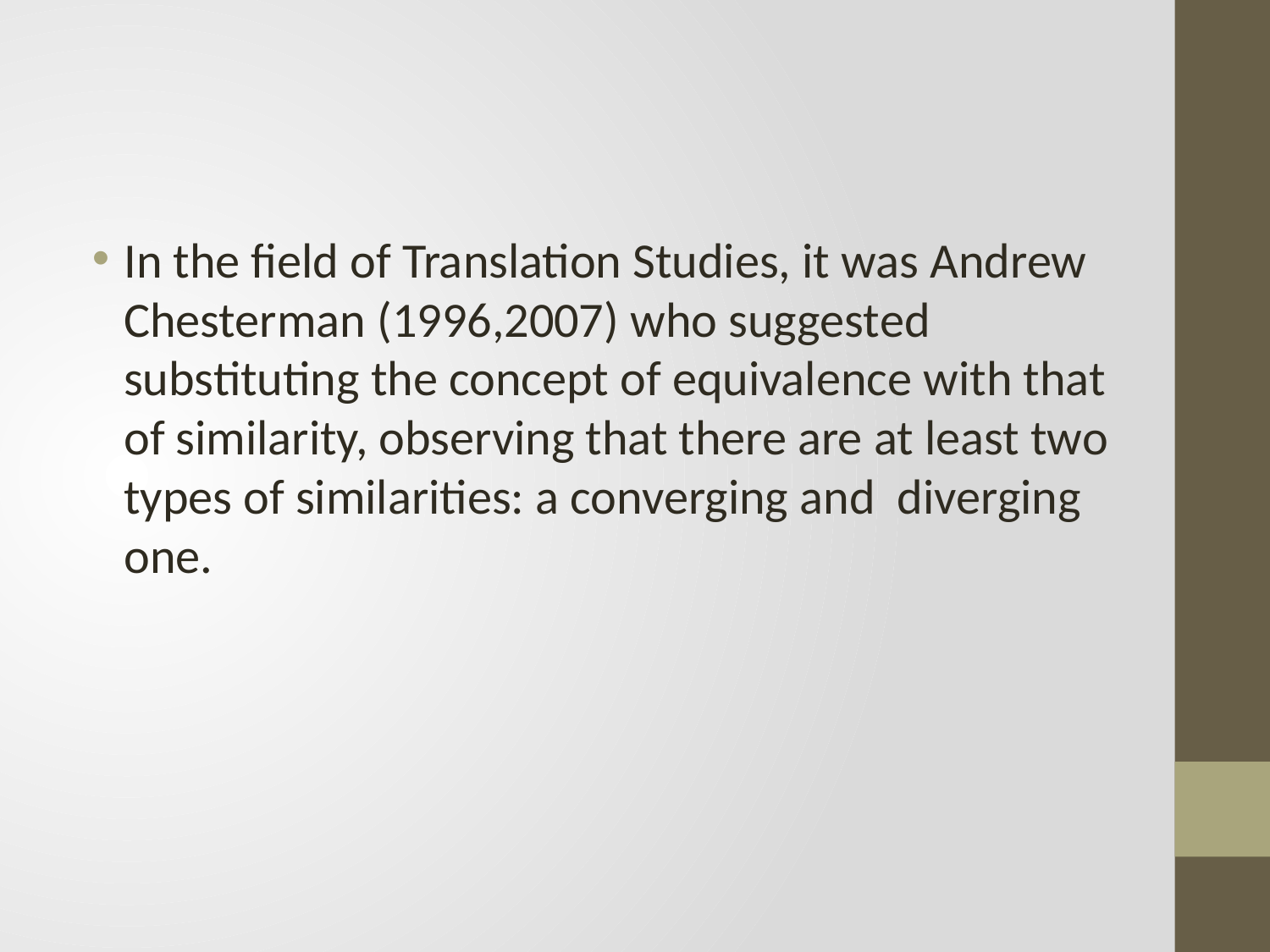

#
In the field of Translation Studies, it was Andrew Chesterman (1996,2007) who suggested substituting the concept of equivalence with that of similarity, observing that there are at least two types of similarities: a converging and  diverging one.